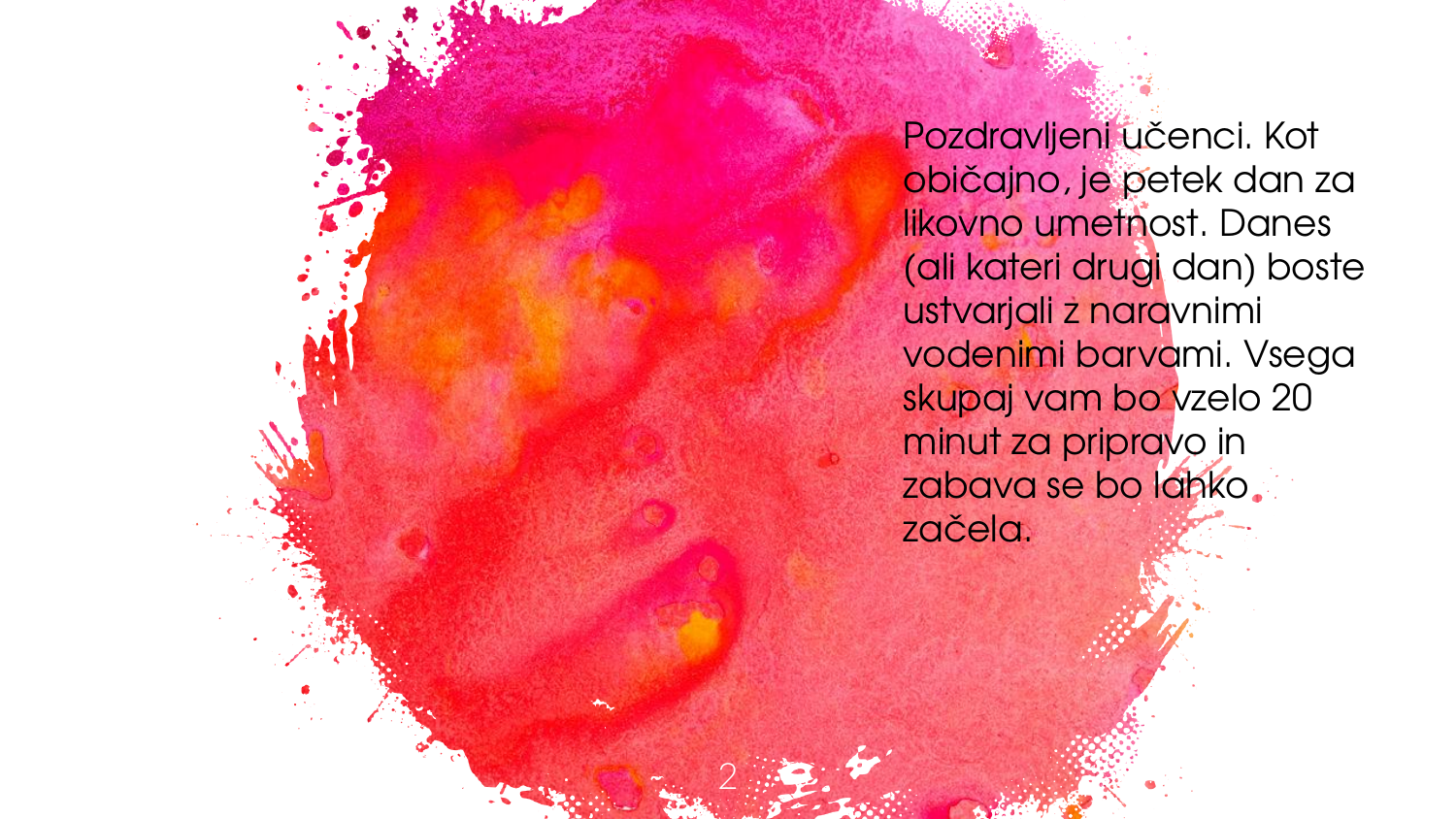

Pozdravljeni učenci. Kot običajno, je petek dan za likovno umetnost. Danes (ali kateri drugi dan) boste ustvarjali z naravnimi vodenimi barvami. Vsega skupaj vam bo vzelo 20 minut za pripravo in zabava se bo lahko začela.
2